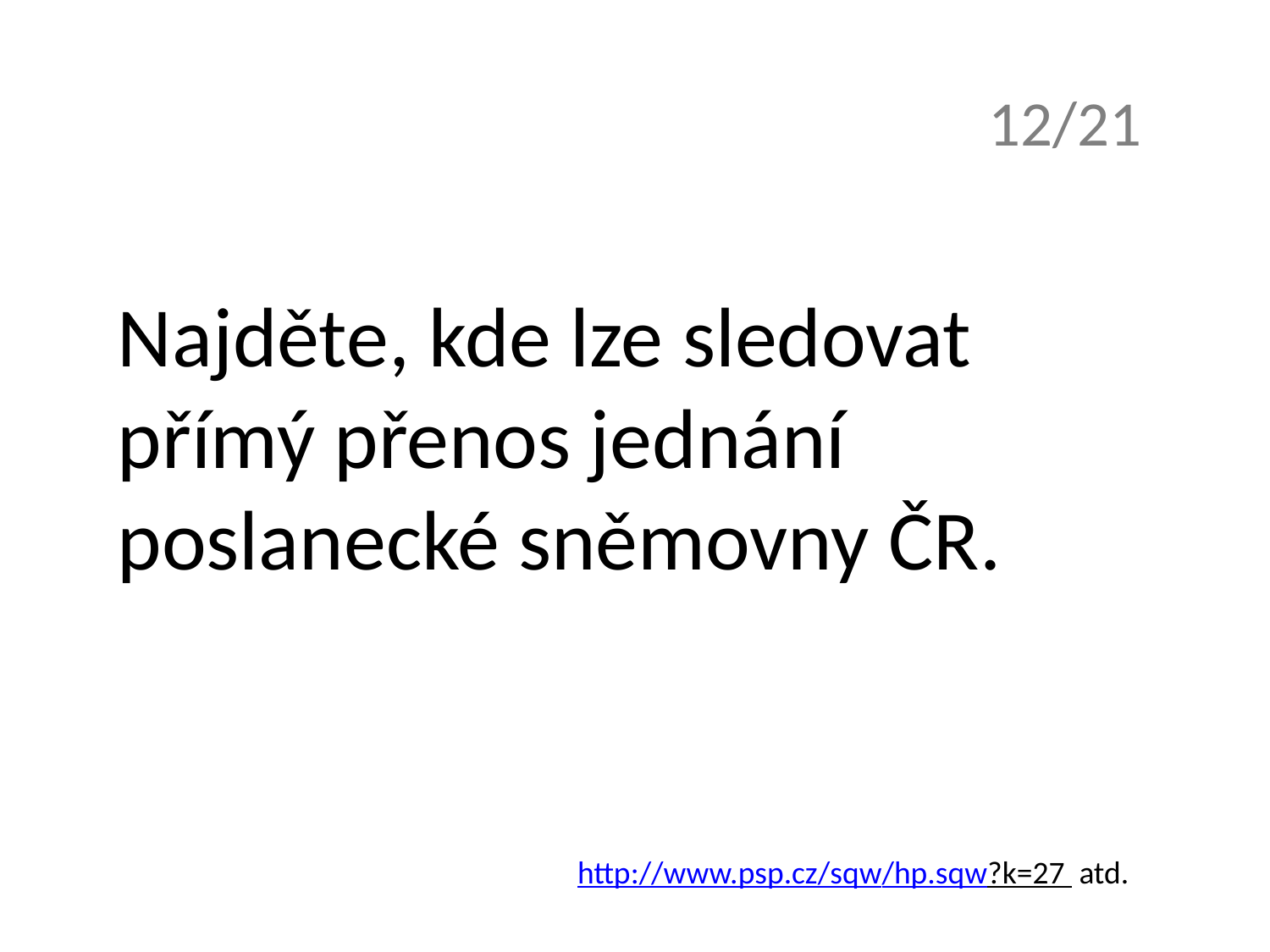

12/21
Najděte, kde lze sledovat
přímý přenos jednání
poslanecké sněmovny ČR.
http://www.psp.cz/sqw/hp.sqw?k=27  atd.